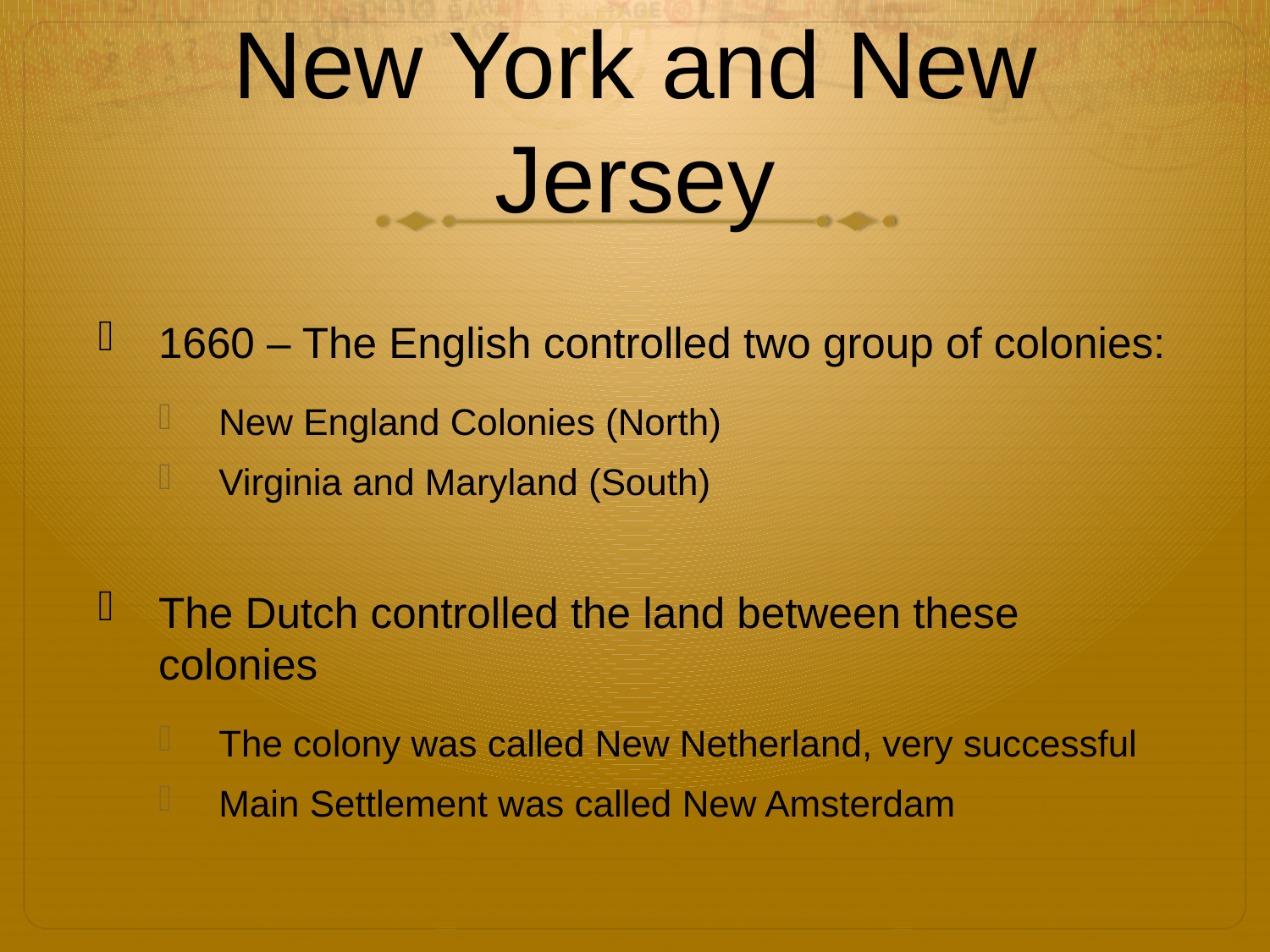

# New York and New Jersey
1660 – The English controlled two group of colonies:
New England Colonies (North)
Virginia and Maryland (South)

The Dutch controlled the land between these colonies
The colony was called New Netherland, very successful
Main Settlement was called New Amsterdam